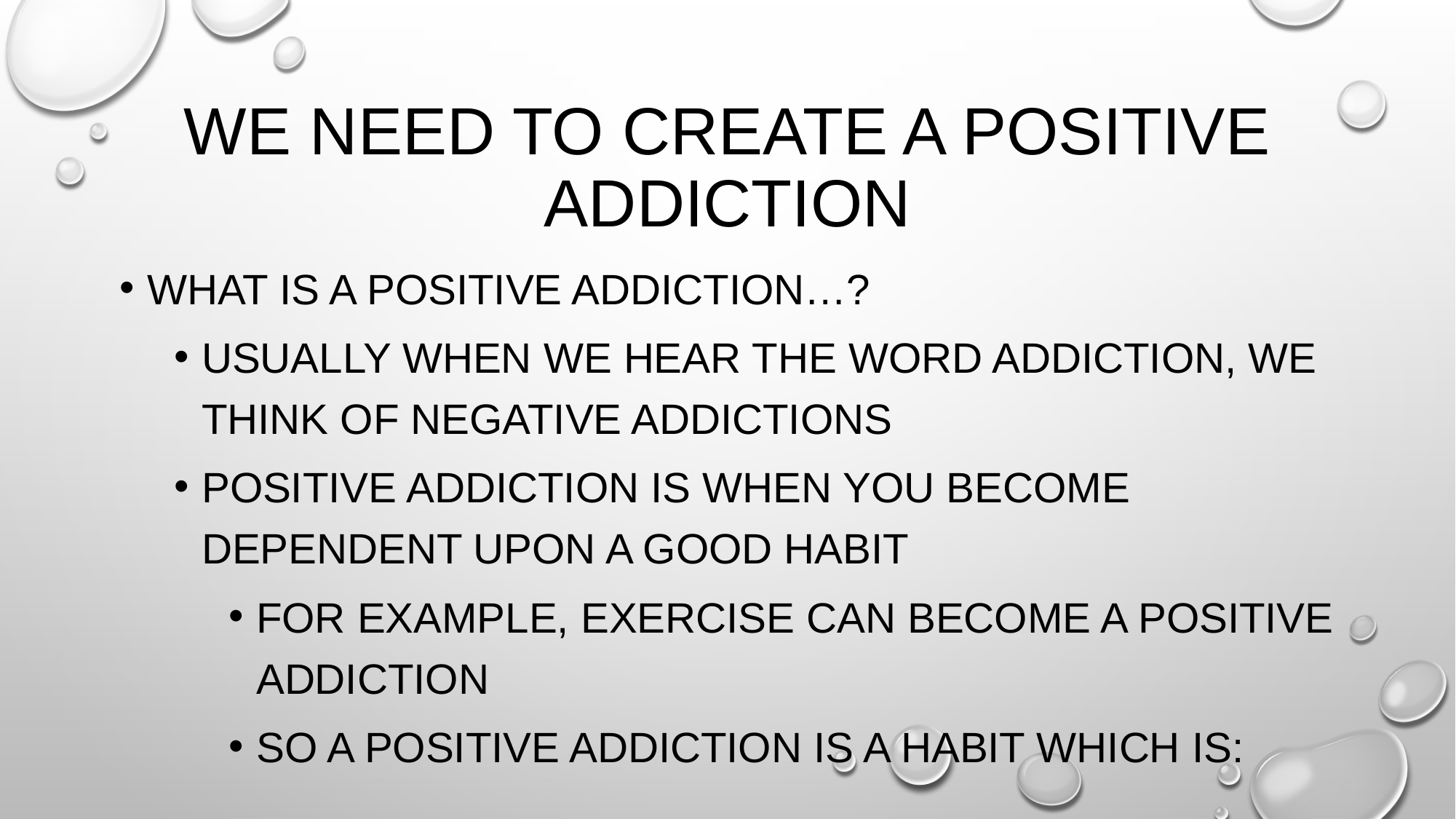

# We need to create a positive addiction
What is a positive addiction…?
Usually when we hear the word addiction, we think of negative addictions
Positive addiction is when you become dependent upon a good habit
For example, exercise can become a positive addiction
So a positive addiction is a habit which is: